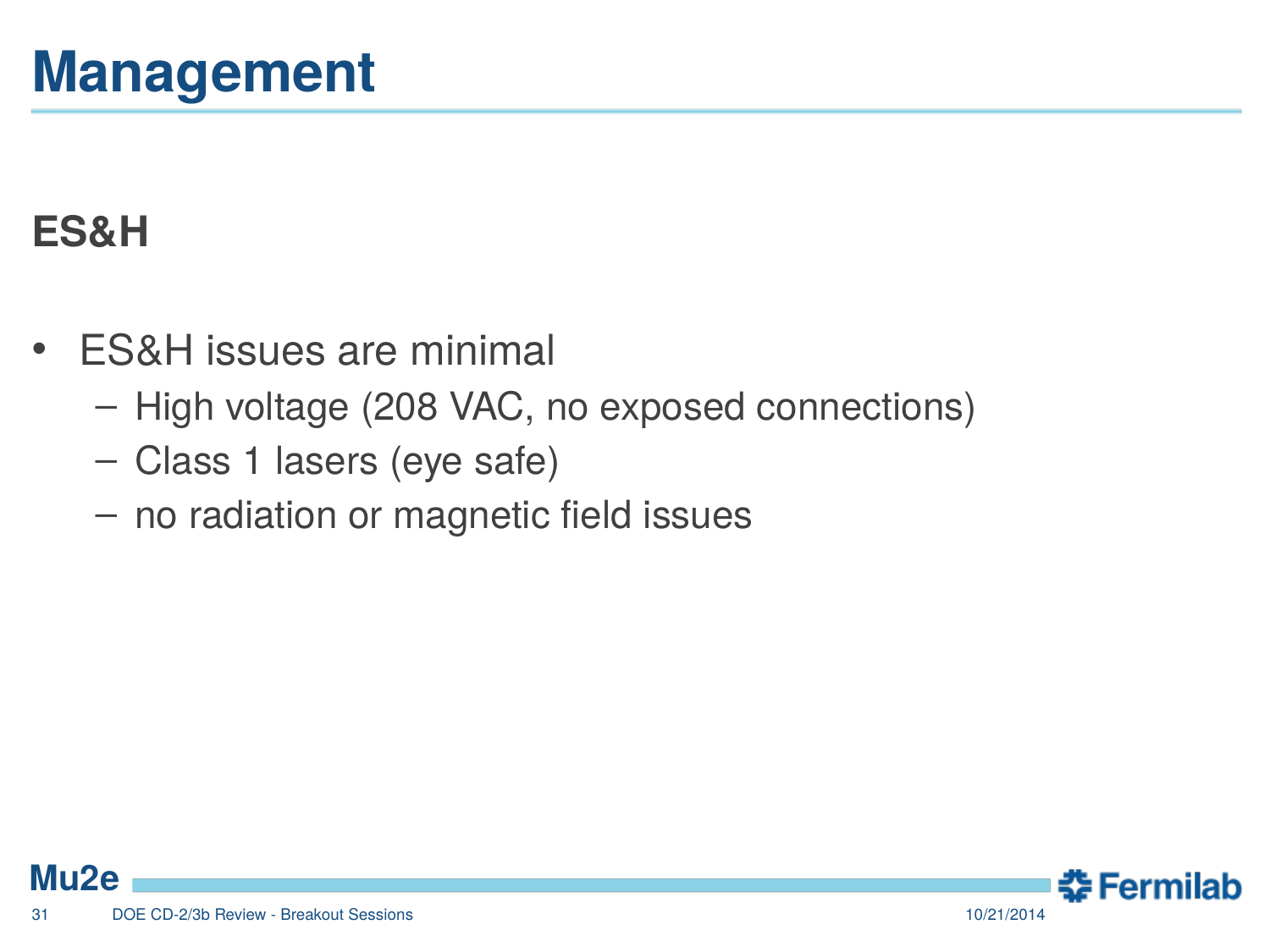

# Management

ES&H

ES&H issues are minimal
High voltage (208 VAC, no exposed connections)
Class 1 lasers (eye safe)
no radiation or magnetic field issues
31
DOE CD-2/3b Review - Breakout Sessions
10/21/2014